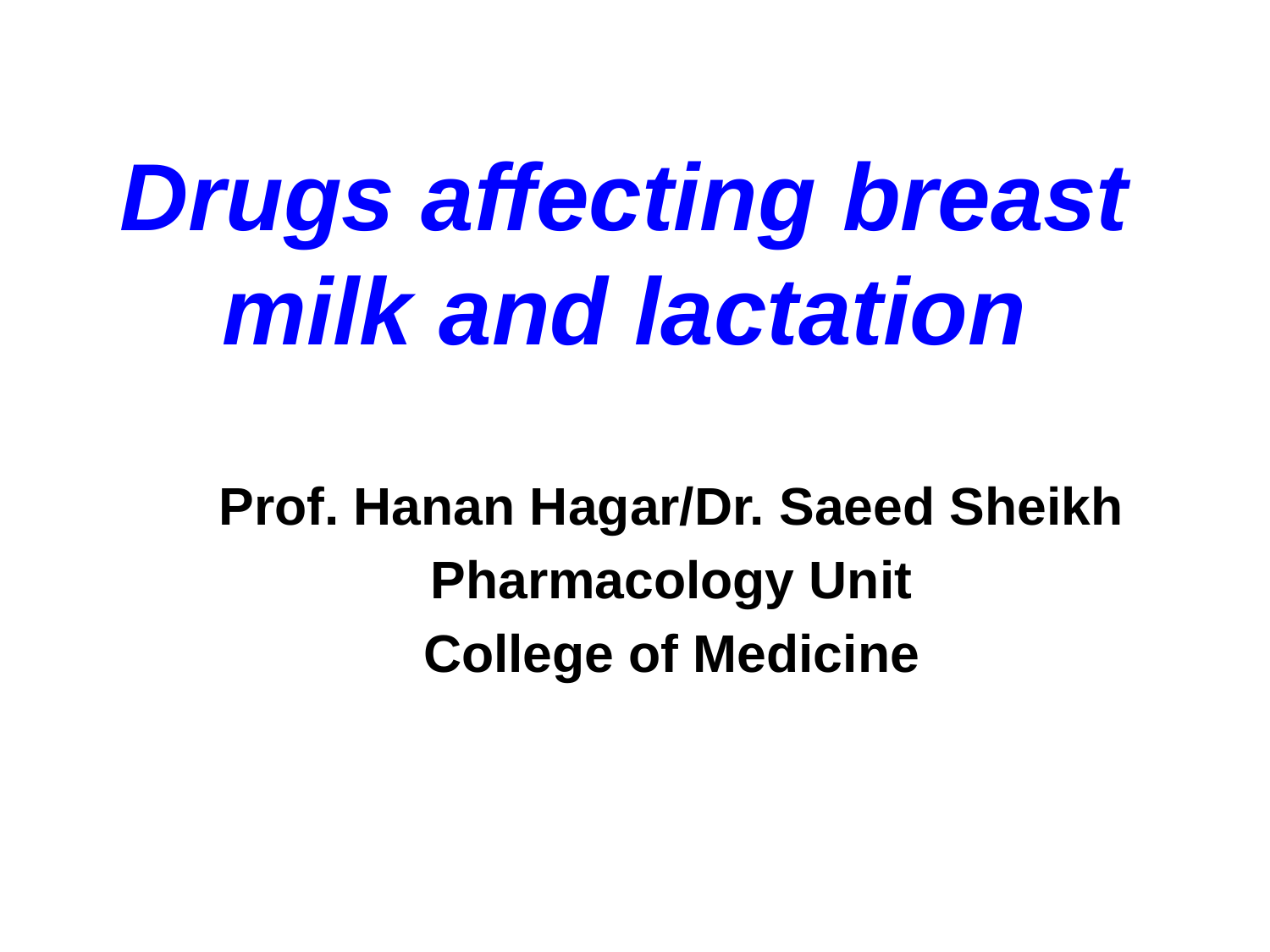

Drugs affecting breast milk and lactation
Prof. Hanan Hagar/Dr. Saeed Sheikh
 Pharmacology Unit
College of Medicine